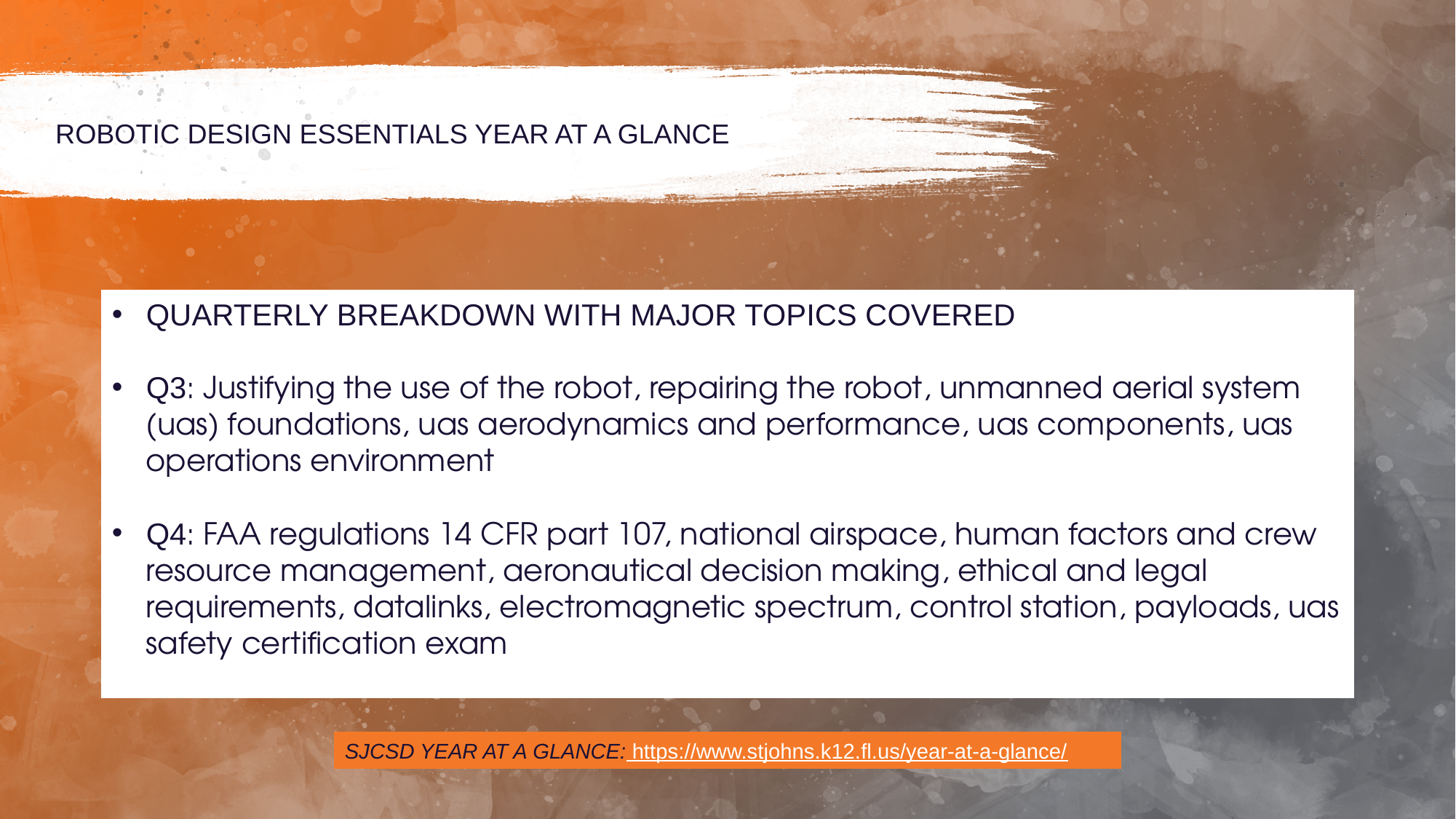

# ROBOTIC DESIGN ESSENTIALS YEAR AT A GLANCE
QUARTERLY BREAKDOWN WITH MAJOR TOPICS COVERED
Q3: Justifying the use of the robot, repairing the robot, unmanned aerial system (uas) foundations, uas aerodynamics and performance, uas components, uas operations environment

Q4: FAA regulations 14 CFR part 107, national airspace, human factors and crew resource management, aeronautical decision making, ethical and legal requirements, datalinks, electromagnetic spectrum, control station, payloads, uas safety certification exam

SJCSD YEAR AT A GLANCE: https://www.stjohns.k12.fl.us/year-at-a-glance/